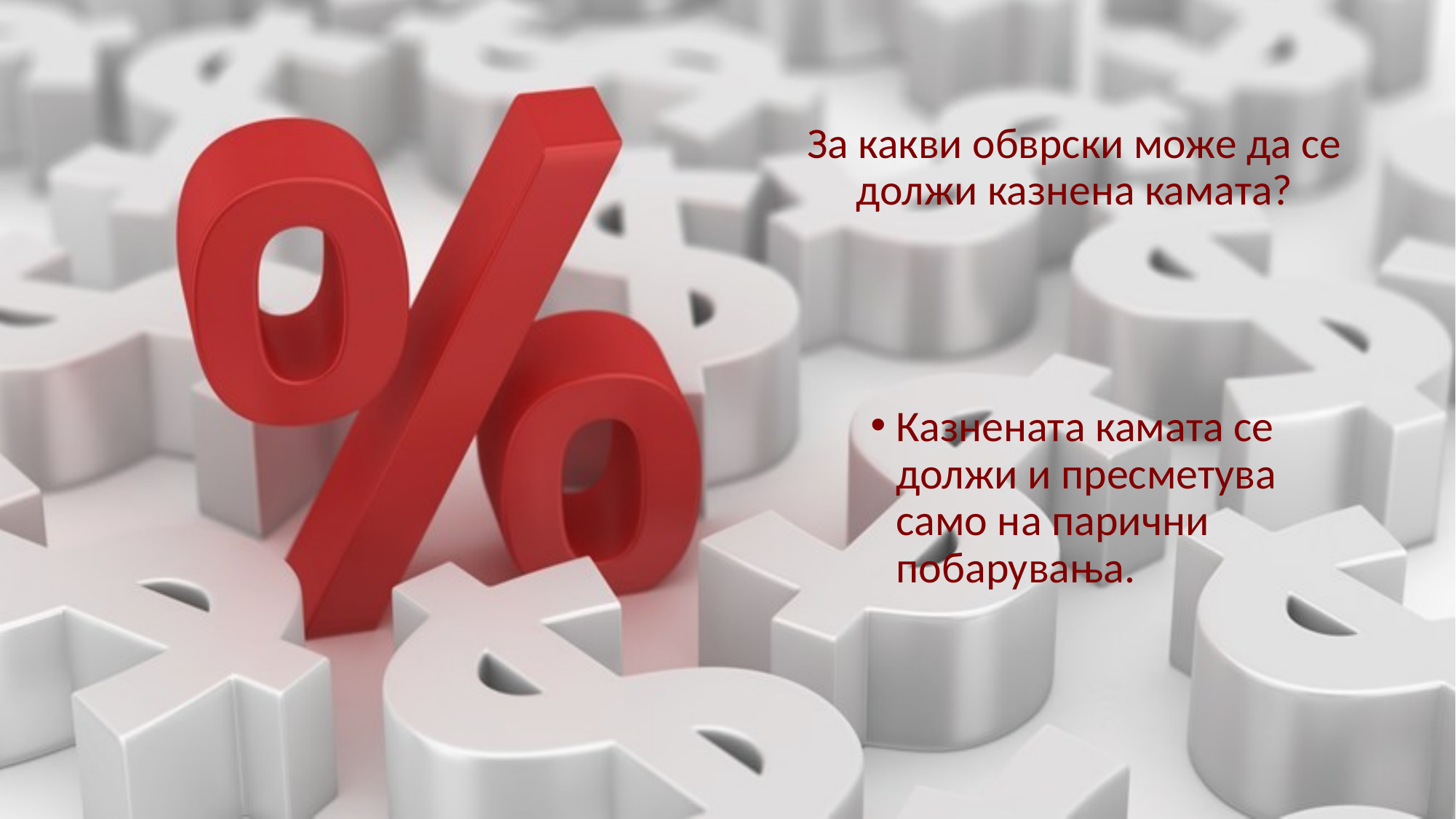

# За какви обврски може да се должи казнена камата?
Казнената камата се должи и пресметува само на парични побарувања.